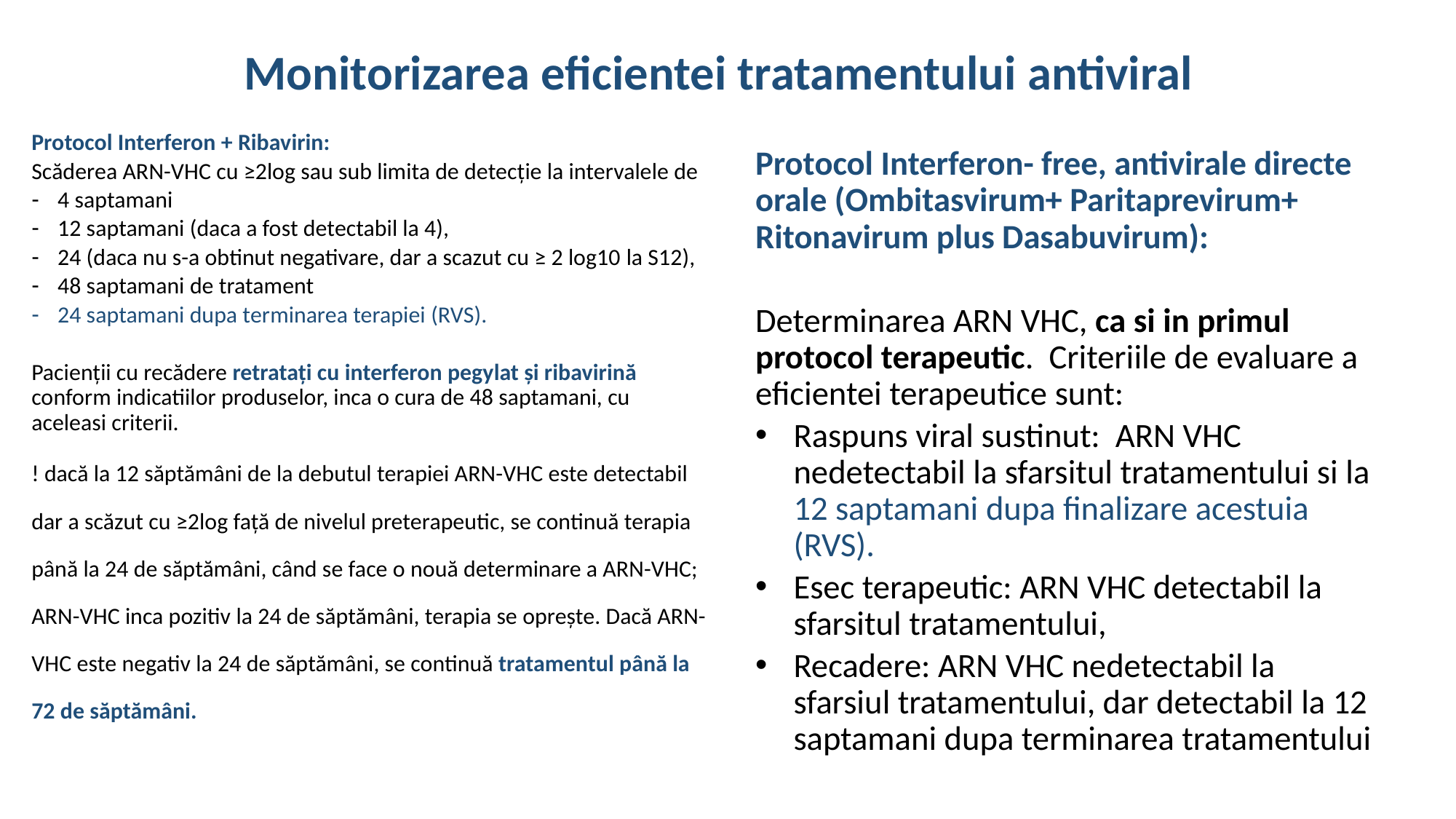

# Monitorizarea eficientei tratamentului antiviral

Protocol Interferon + Ribavirin:
Scăderea ARN-VHC cu ≥2log sau sub limita de detecţie la intervalele de
4 saptamani
12 saptamani (daca a fost detectabil la 4),
24 (daca nu s-a obtinut negativare, dar a scazut cu ≥ 2 log10 la S12),
48 saptamani de tratament
24 saptamani dupa terminarea terapiei (RVS).

Pacienţii cu recădere retrataţi cu interferon pegylat şi ribavirină conform indicatiilor produselor, inca o cura de 48 saptamani, cu aceleasi criterii.
! dacă la 12 săptămâni de la debutul terapiei ARN-VHC este detectabil dar a scăzut cu ≥2log faţă de nivelul preterapeutic, se continuă terapia până la 24 de săptămâni, când se face o nouă determinare a ARN-VHC; ARN-VHC inca pozitiv la 24 de săptămâni, terapia se opreşte. Dacă ARN-VHC este negativ la 24 de săptămâni, se continuă tratamentul până la 72 de săptămâni.

Protocol Interferon- free, antivirale directe orale (Ombitasvirum+ Paritaprevirum+ Ritonavirum plus Dasabuvirum):

Determinarea ARN VHC, ca si in primul protocol terapeutic.  Criteriile de evaluare a eficientei terapeutice sunt:
Raspuns viral sustinut:  ARN VHC nedetectabil la sfarsitul tratamentului si la 12 saptamani dupa finalizare acestuia (RVS).
Esec terapeutic: ARN VHC detectabil la sfarsitul tratamentului,
Recadere: ARN VHC nedetectabil la sfarsiul tratamentului, dar detectabil la 12 saptamani dupa terminarea tratamentului